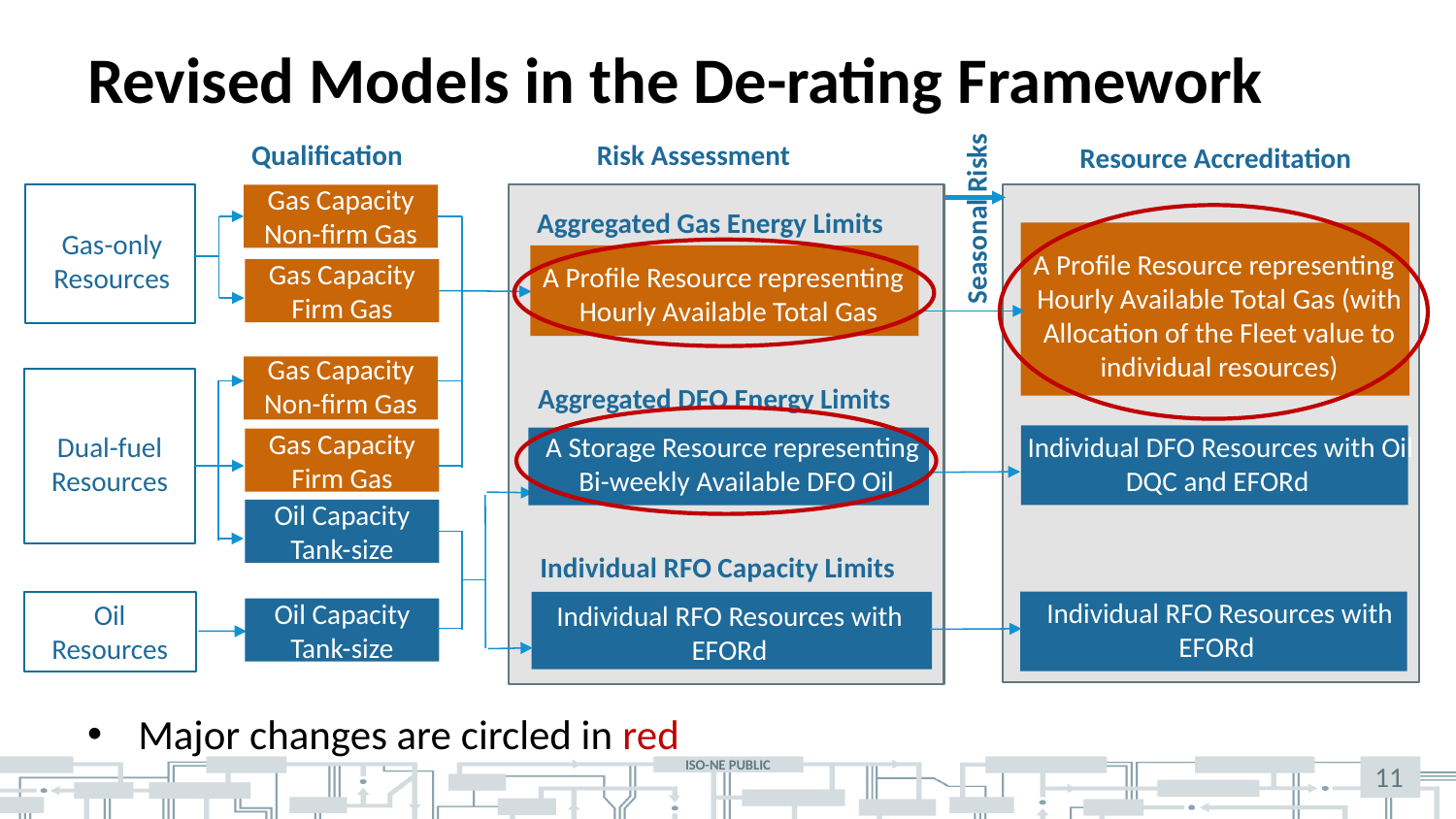

# Revised Models in the De-rating Framework
Qualification
Risk Assessment
Resource Accreditation
Gas Capacity Non-firm Gas

Gas-only Resources

Seasonal Risks
Aggregated Gas Energy Limits

A Profile Resource representing
Hourly Available Total Gas (with Allocation of the Fleet value to individual resources)

A Profile Resource representing
Hourly Available Total Gas
Gas Capacity
Firm Gas

Gas Capacity Non-firm Gas

Dual-fuel Resources
Aggregated DFO Energy Limits
Gas Capacity
Firm Gas

A Storage Resource representing
Bi-weekly Available DFO Oil

Individual DFO Resources with Oil DQC and EFORd

Oil Capacity
Tank-size

Individual RFO Capacity Limits
Individual RFO Resources with EFORd

Oil Capacity
Tank-size

Oil Resources

Individual RFO Resources with EFORd

Major changes are circled in red
11